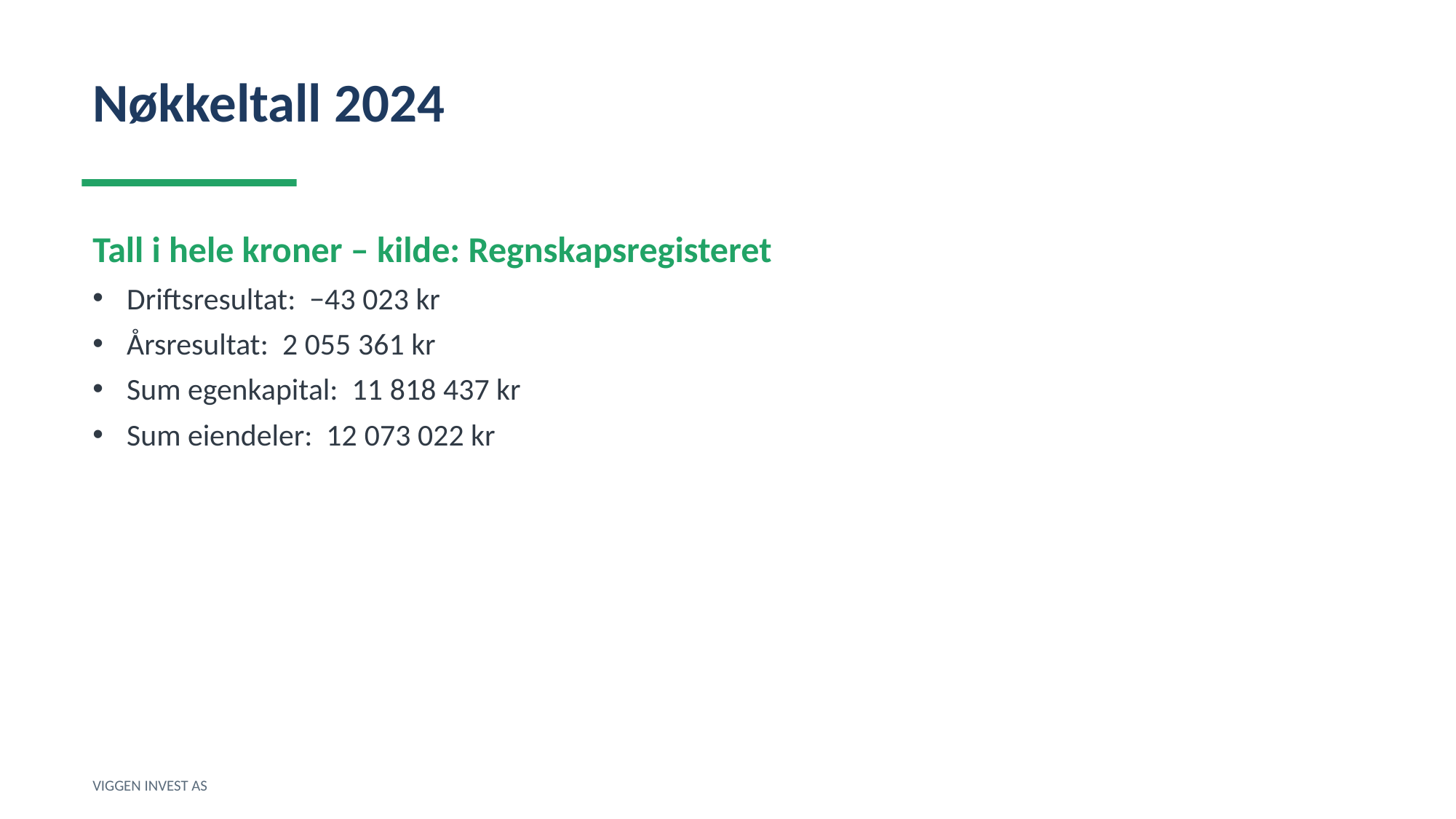

Nøkkeltall 2024

Tall i hele kroner – kilde: Regnskapsregisteret
Driftsresultat:  −43 023 kr
Årsresultat:  2 055 361 kr
Sum egenkapital:  11 818 437 kr
Sum eiendeler:  12 073 022 kr
VIGGEN INVEST AS